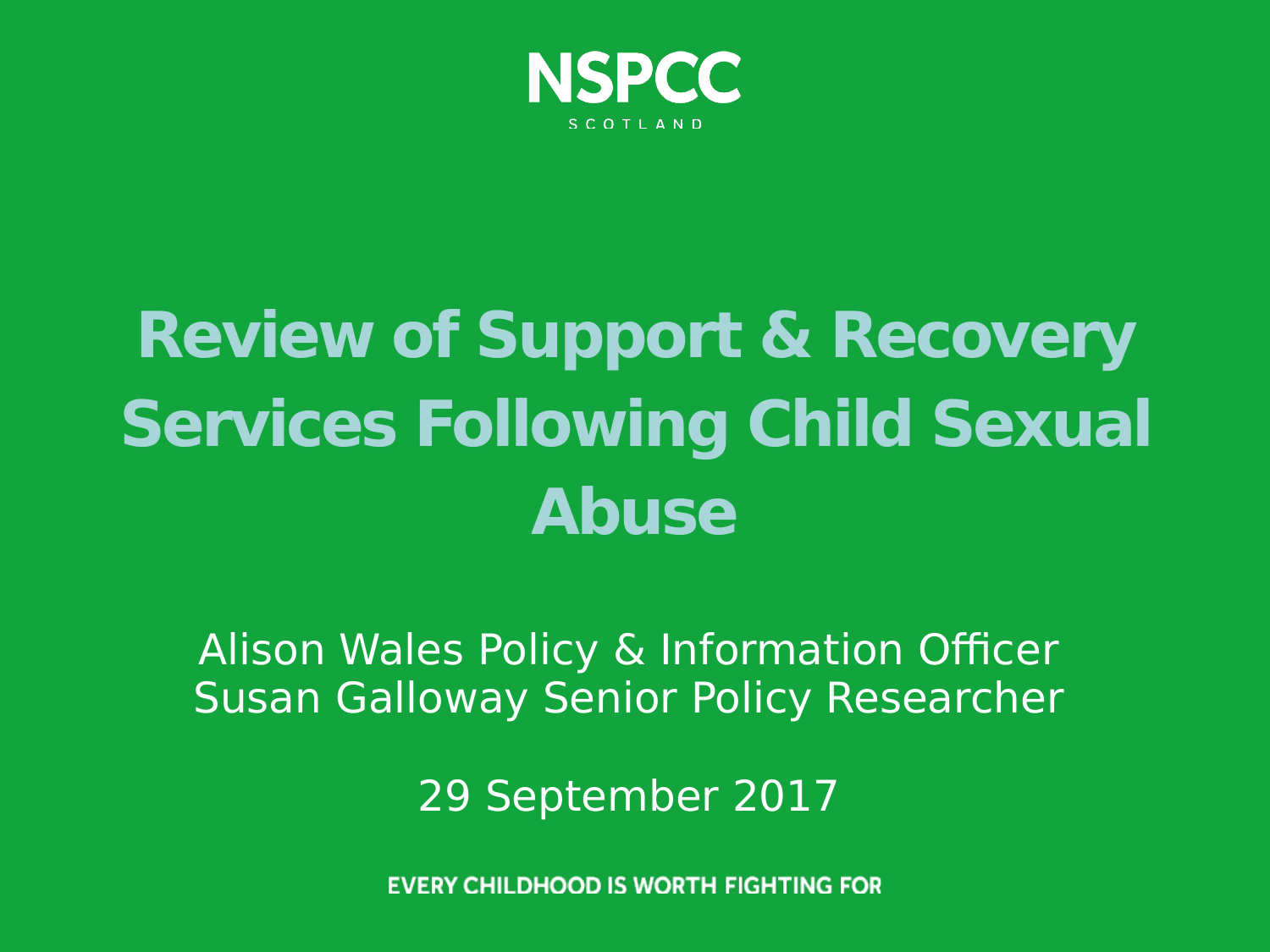

# Review of Support & Recovery Services Following Child Sexual Abuse
Alison Wales Policy & Information Officer
Susan Galloway Senior Policy Researcher

29 September 2017